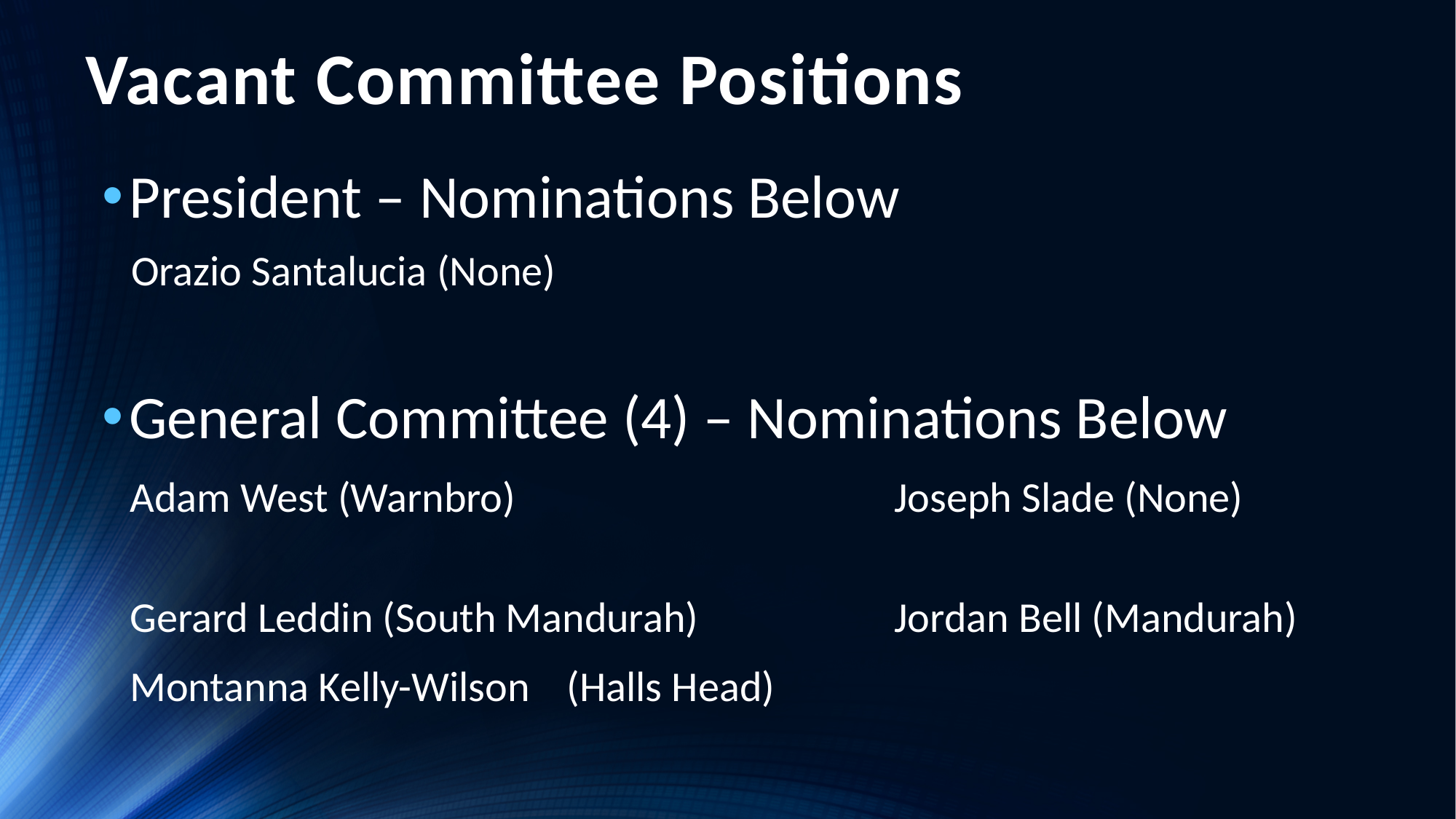

# Vacant Committee Positions
President – Nominations Below
Orazio Santalucia (None)

General Committee (4) – Nominations Below
Adam West (Warnbro)				Joseph Slade (None)
Gerard Leddin (South Mandurah)		Jordan Bell (Mandurah)
Montanna Kelly-Wilson	(Halls Head)